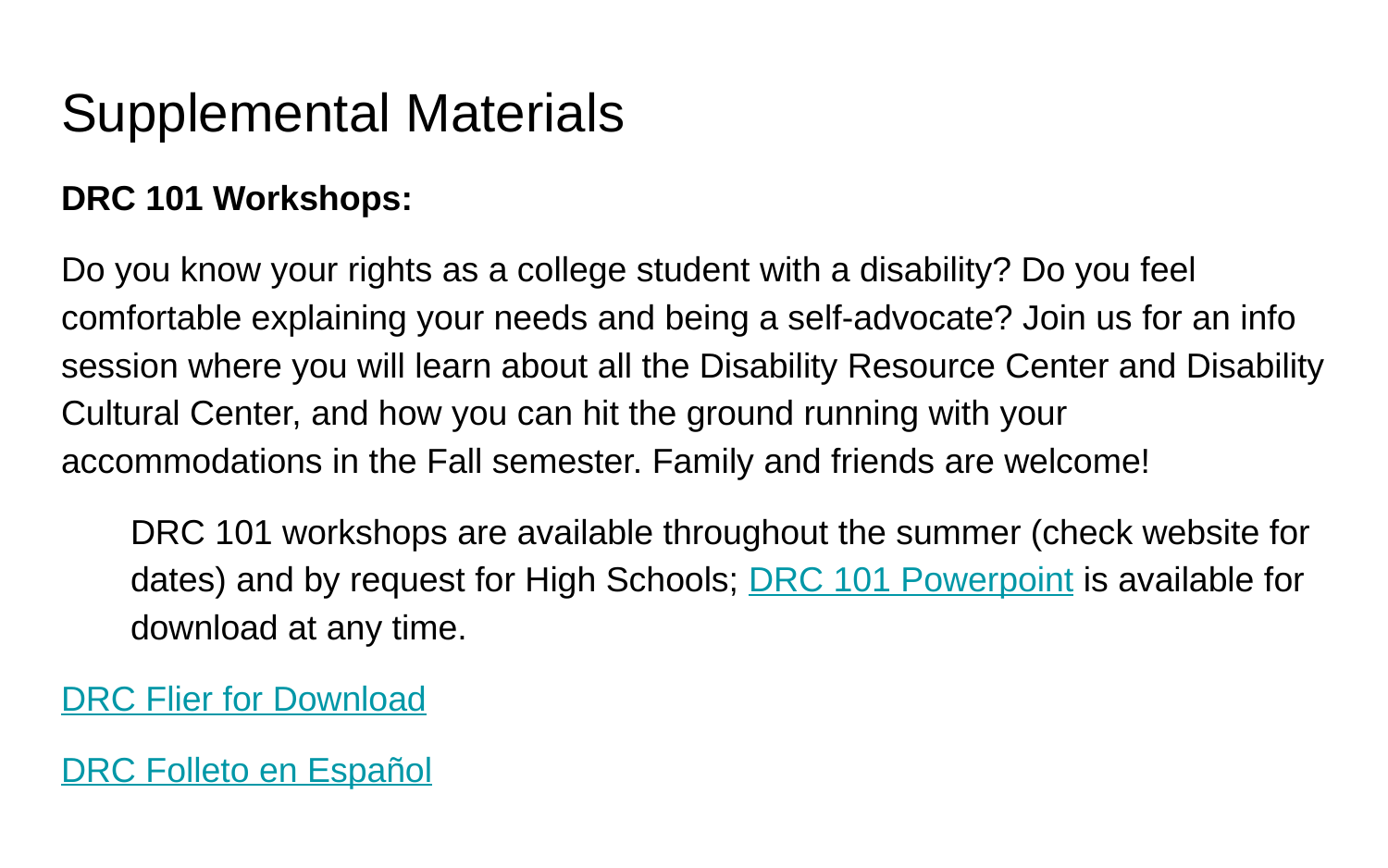

# Supplemental Materials
DRC 101 Workshops:
Do you know your rights as a college student with a disability? Do you feel comfortable explaining your needs and being a self-advocate? Join us for an info session where you will learn about all the Disability Resource Center and Disability Cultural Center, and how you can hit the ground running with your accommodations in the Fall semester. Family and friends are welcome!
DRC 101 workshops are available throughout the summer (check website for dates) and by request for High Schools; DRC 101 Powerpoint is available for download at any time.
DRC Flier for Download
DRC Folleto en Español